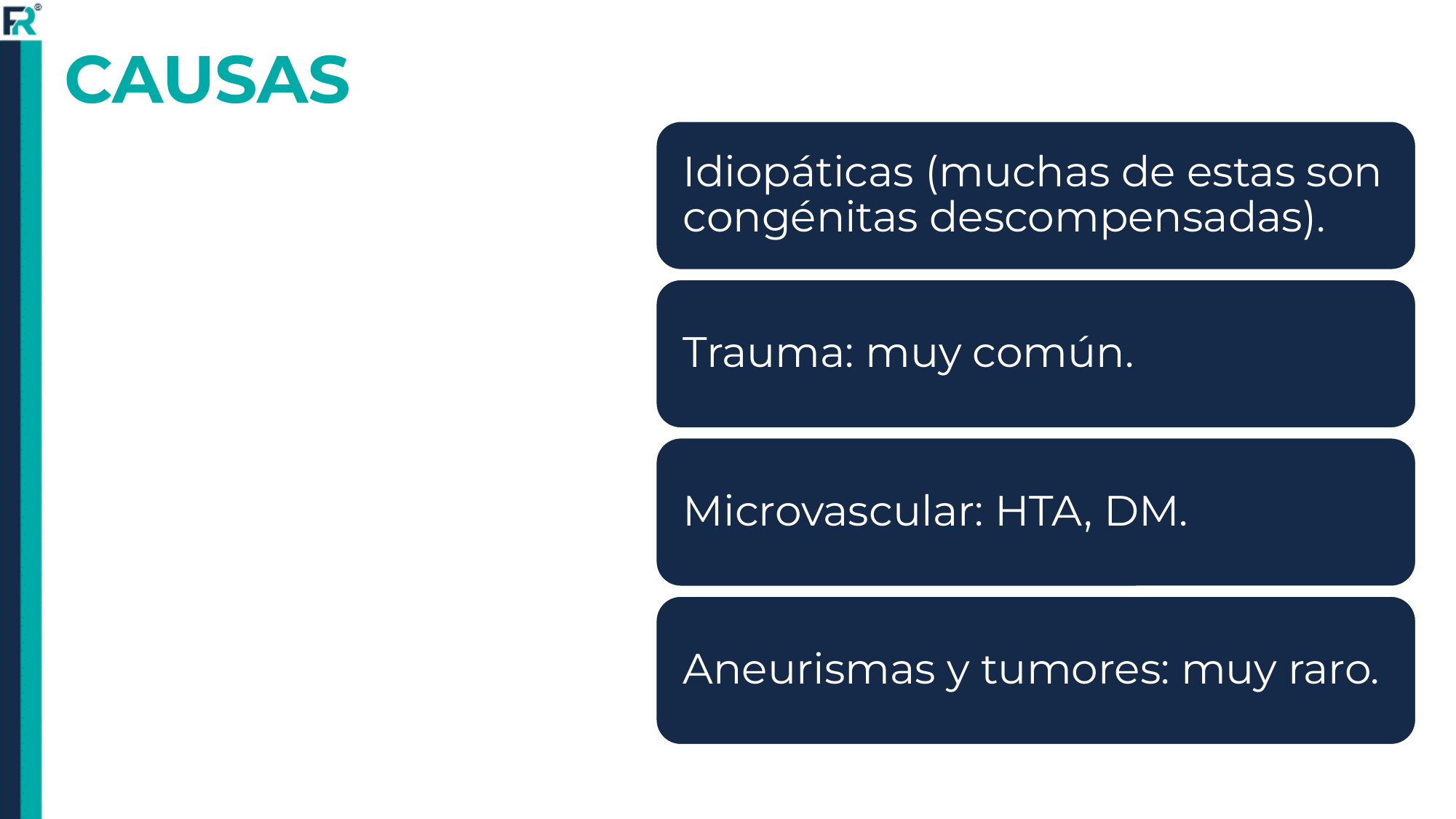

# CAUSAS
Idiopáticas (muchas de estas son congénitas descompensadas).
Trauma: muy común.
Microvascular: HTA, DM.
Aneurismas y tumores: muy raro.